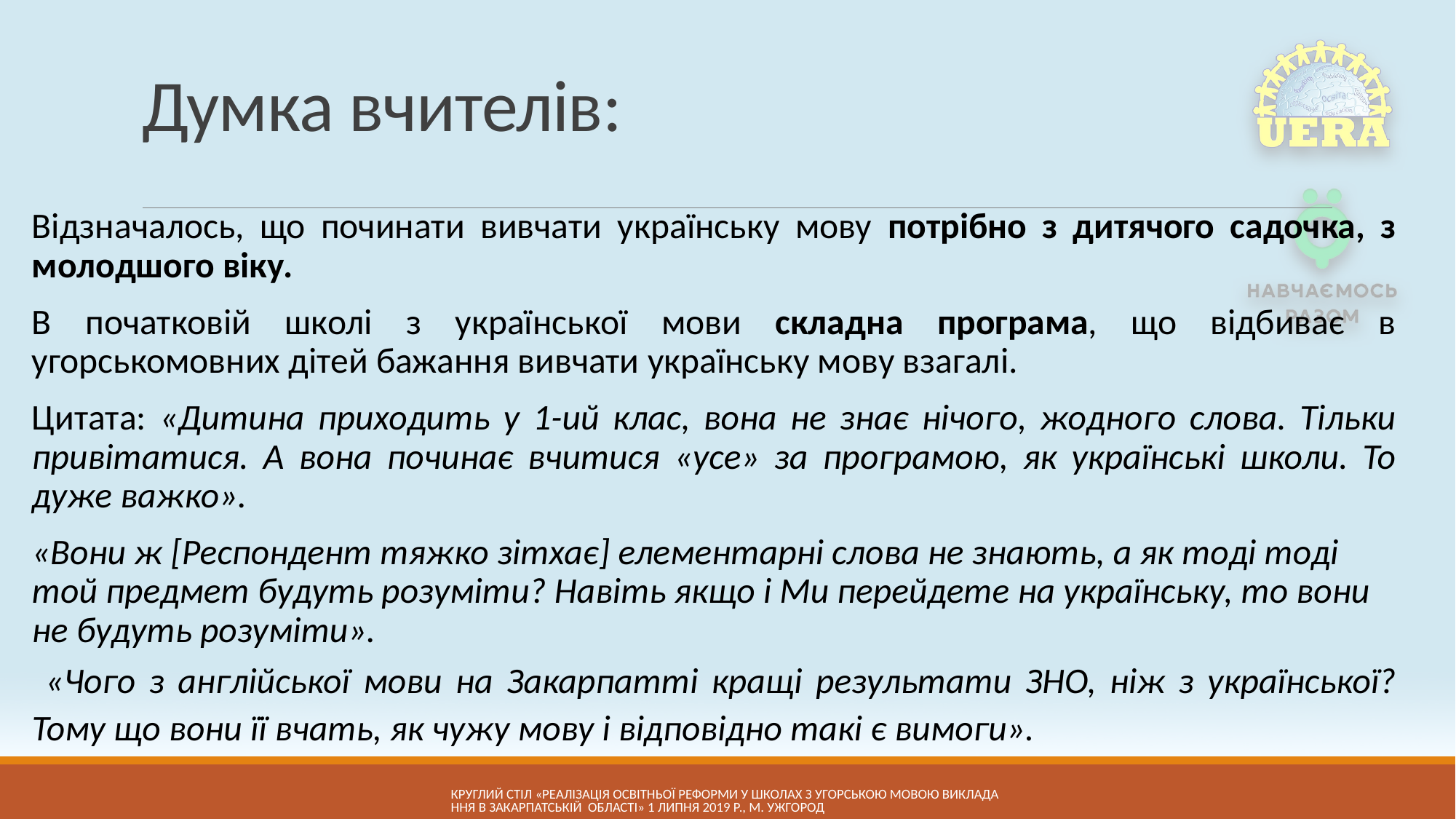

# Думка вчителів:
Відзначалось, що починати вивчати українську мову потрібно з дитячого садочка, з молодшого віку.
В початковій школі з української мови складна програма, що відбиває в угорськомовних дітей бажання вивчати українську мову взагалі.
Цитата: «Дитина приходить у 1-ий клас, вона не знає нічого, жодного слова. Тільки привітатися. А вона починає вчитися «усе» за програмою, як українські школи. То дуже важко».
«Вони ж [Респондент тяжко зітхає] елементарні слова не знають, а як тоді тоді той предмет будуть розуміти? Навіть якщо і Ми перейдете на українську, то вони не будуть розуміти».
 «Чого з англійської мови на Закарпатті кращі результати ЗНО, ніж з української? Тому що вони її вчать, як чужу мову і відповідно такі є вимоги».

КРУГЛий СТІЛ «Реалізація освітньої реформи у школах з угорською мовою викладання в Закарпатській  області» 1 липня 2019 р., м. Ужгород